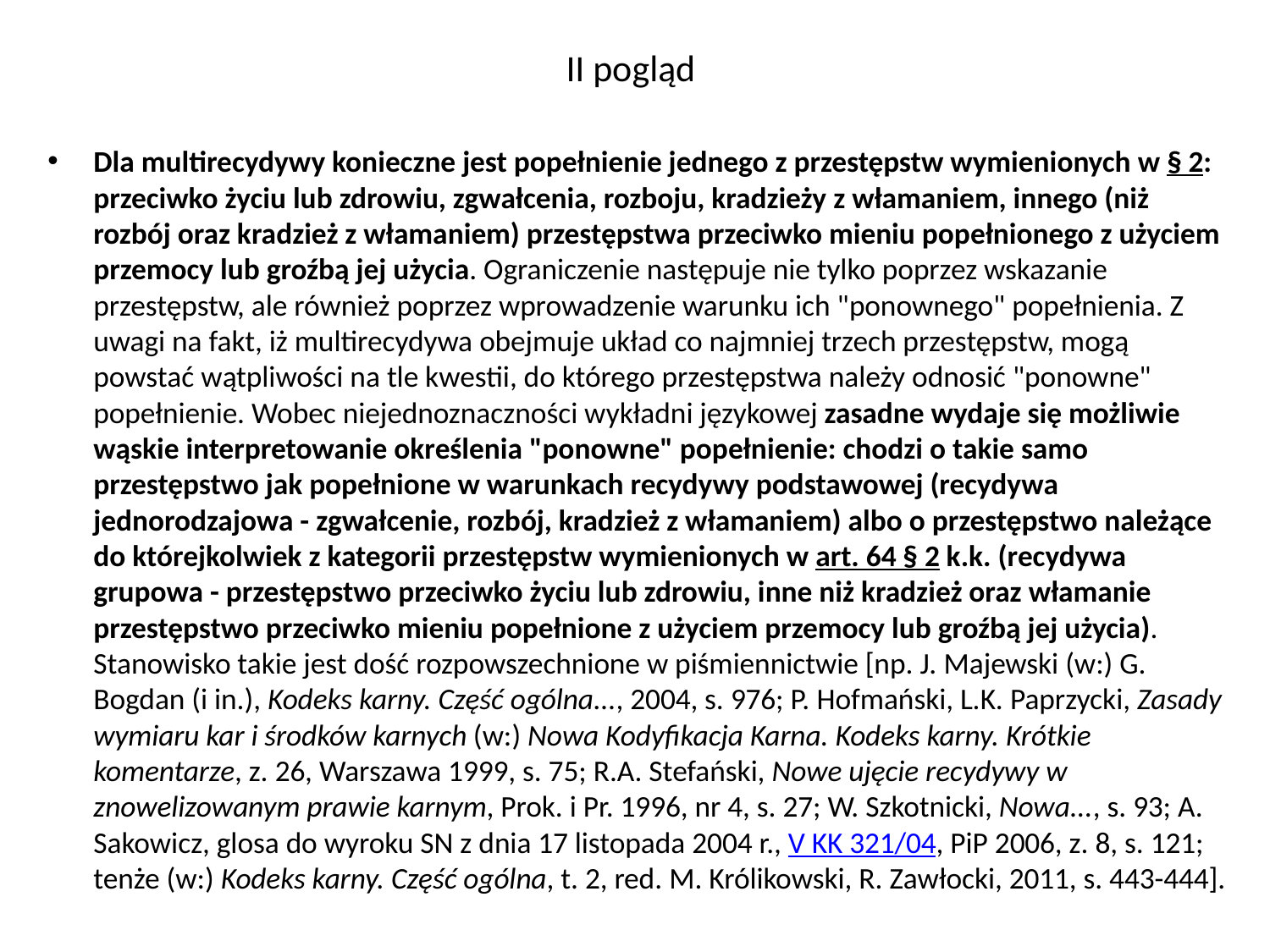

# II pogląd
Dla multirecydywy konieczne jest popełnienie jednego z przestępstw wymienionych w § 2: przeciwko życiu lub zdrowiu, zgwałcenia, rozboju, kradzieży z włamaniem, innego (niż rozbój oraz kradzież z włamaniem) przestępstwa przeciwko mieniu popełnionego z użyciem przemocy lub groźbą jej użycia. Ograniczenie następuje nie tylko poprzez wskazanie przestępstw, ale również poprzez wprowadzenie warunku ich "ponownego" popełnienia. Z uwagi na fakt, iż multirecydywa obejmuje układ co najmniej trzech przestępstw, mogą powstać wątpliwości na tle kwestii, do którego przestępstwa należy odnosić "ponowne" popełnienie. Wobec niejednoznaczności wykładni językowej zasadne wydaje się możliwie wąskie interpretowanie określenia "ponowne" popełnienie: chodzi o takie samo przestępstwo jak popełnione w warunkach recydywy podstawowej (recydywa jednorodzajowa - zgwałcenie, rozbój, kradzież z włamaniem) albo o przestępstwo należące do którejkolwiek z kategorii przestępstw wymienionych w art. 64 § 2 k.k. (recydywa grupowa - przestępstwo przeciwko życiu lub zdrowiu, inne niż kradzież oraz włamanie przestępstwo przeciwko mieniu popełnione z użyciem przemocy lub groźbą jej użycia). Stanowisko takie jest dość rozpowszechnione w piśmiennictwie [np. J. Majewski (w:) G. Bogdan (i in.), Kodeks karny. Część ogólna..., 2004, s. 976; P. Hofmański, L.K. Paprzycki, Zasady wymiaru kar i środków karnych (w:) Nowa Kodyfikacja Karna. Kodeks karny. Krótkie komentarze, z. 26, Warszawa 1999, s. 75; R.A. Stefański, Nowe ujęcie recydywy w znowelizowanym prawie karnym, Prok. i Pr. 1996, nr 4, s. 27; W. Szkotnicki, Nowa..., s. 93; A. Sakowicz, glosa do wyroku SN z dnia 17 listopada 2004 r., V KK 321/04, PiP 2006, z. 8, s. 121; tenże (w:) Kodeks karny. Część ogólna, t. 2, red. M. Królikowski, R. Zawłocki, 2011, s. 443-444].